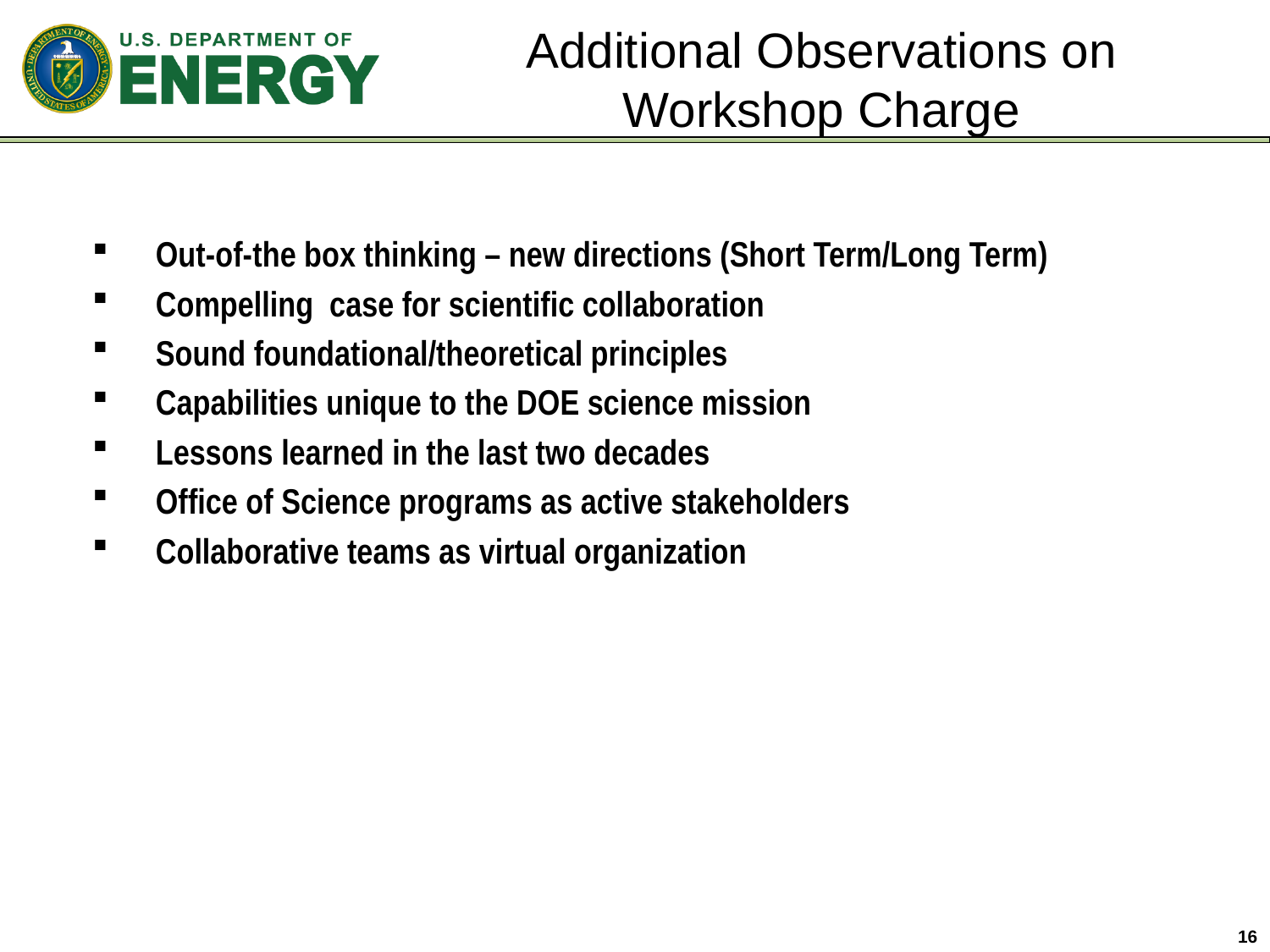

# Additional Observations on Workshop Charge

Out-of-the box thinking – new directions (Short Term/Long Term)
Compelling  case for scientific collaboration
Sound foundational/theoretical principles
Capabilities unique to the DOE science mission
Lessons learned in the last two decades
Office of Science programs as active stakeholders
Collaborative teams as virtual organization

16